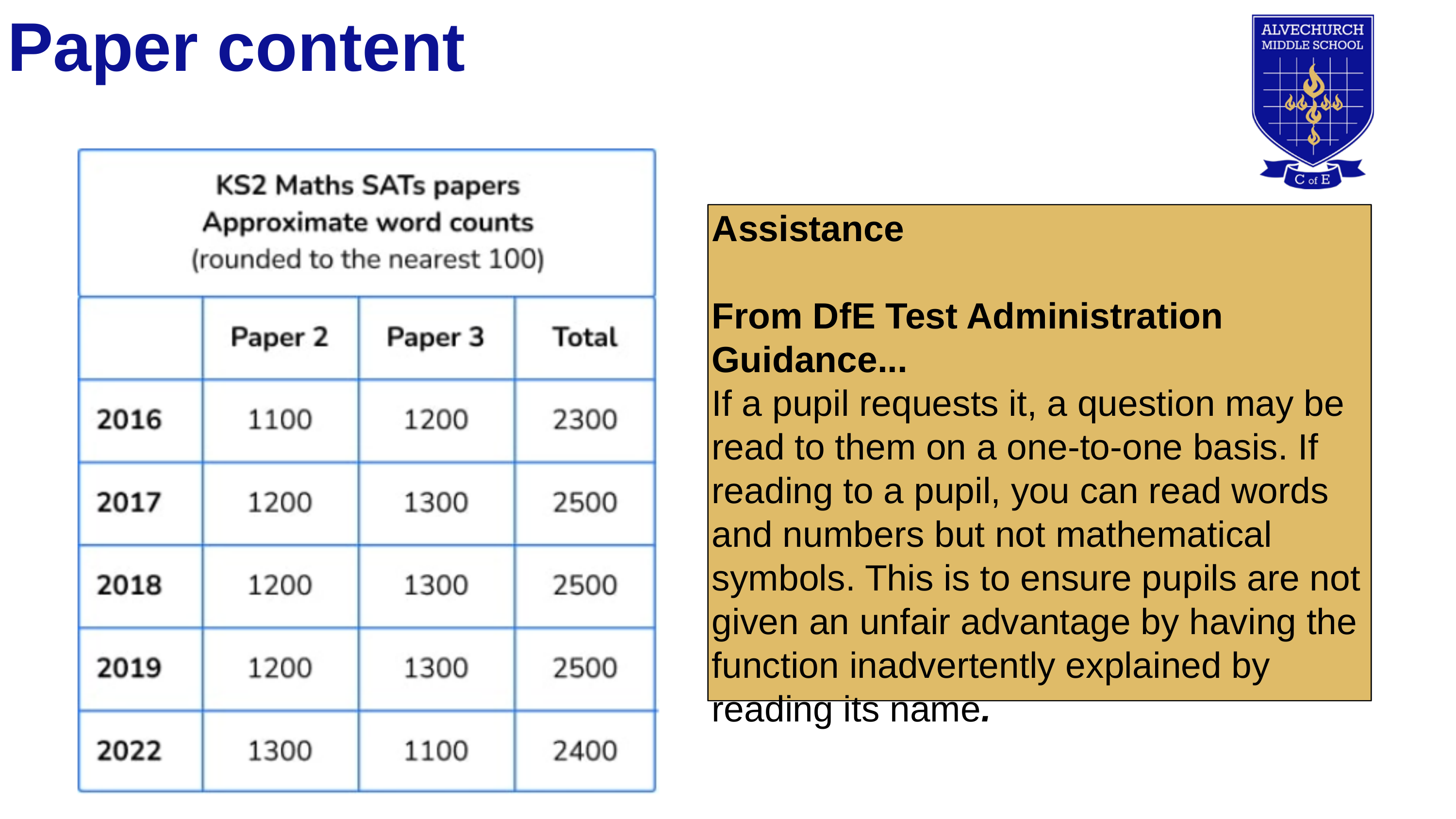

Paper content

Assistance

From DfE Test Administration Guidance...
If a pupil requests it, a question may be read to them on a one-to-one basis. If reading to a pupil, you can read words and numbers but not mathematical symbols. This is to ensure pupils are not given an unfair advantage by having the function inadvertently explained by reading its name.